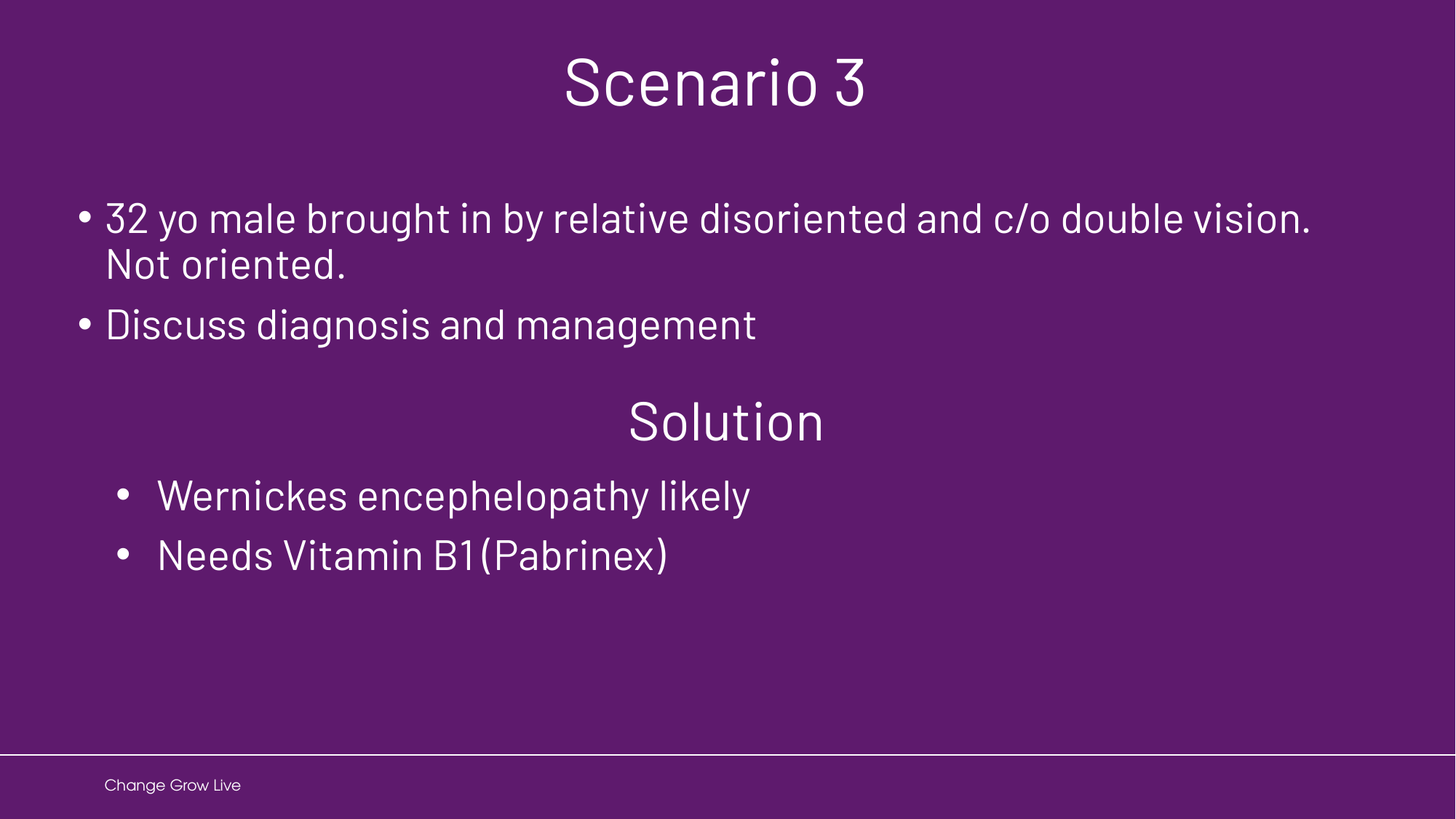

Scenario 3
32 yo male brought in by relative disoriented and c/o double vision. Not oriented.
Discuss diagnosis and management

Solution
Wernickes encephelopathy likely
Needs Vitamin B1 (Pabrinex)